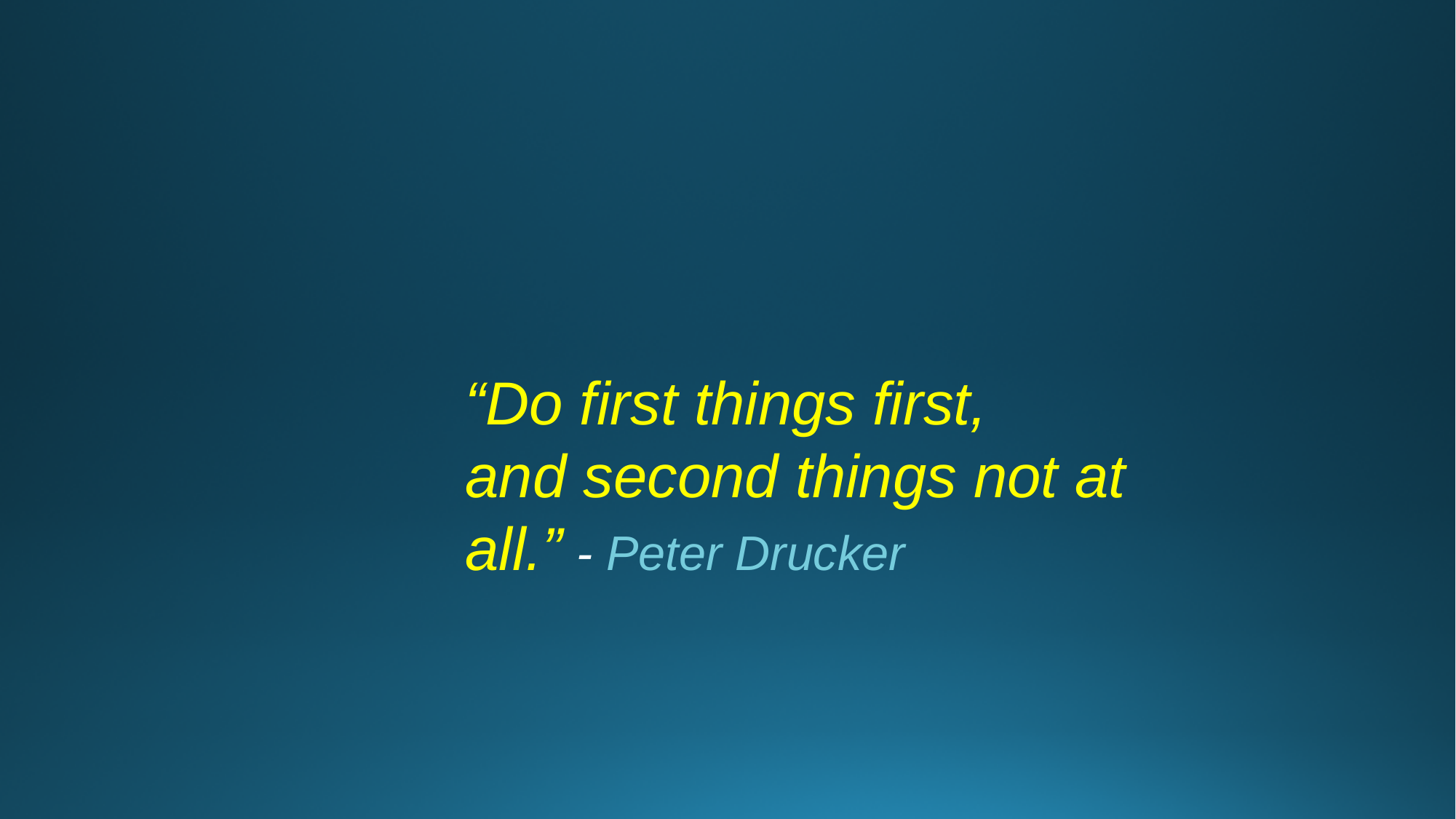

“Do first things first,
and second things not at all.” - Peter Drucker